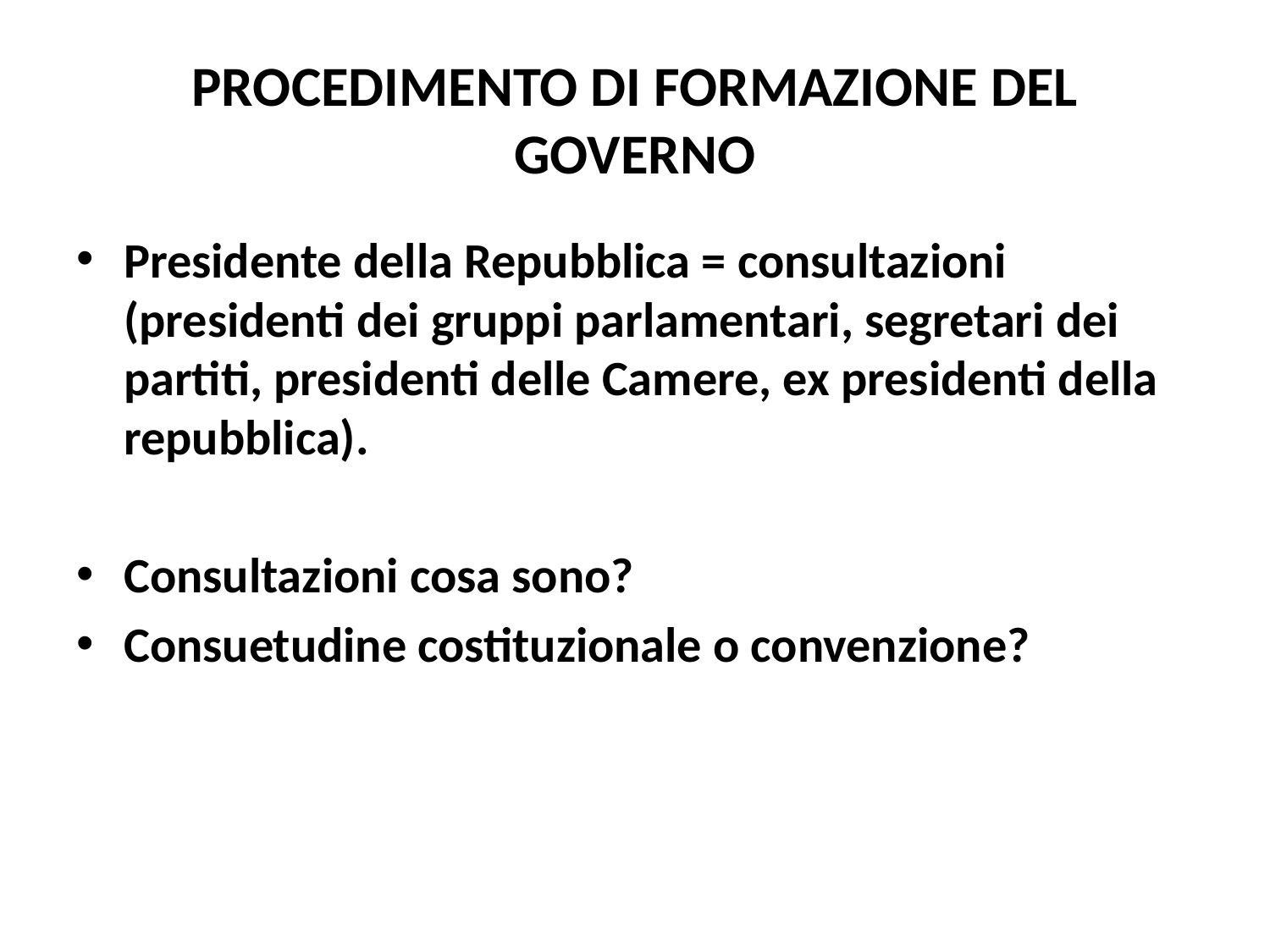

# PROCEDIMENTO DI FORMAZIONE DEL GOVERNO
Presidente della Repubblica = consultazioni (presidenti dei gruppi parlamentari, segretari dei partiti, presidenti delle Camere, ex presidenti della repubblica).

Consultazioni cosa sono?
Consuetudine costituzionale o convenzione?